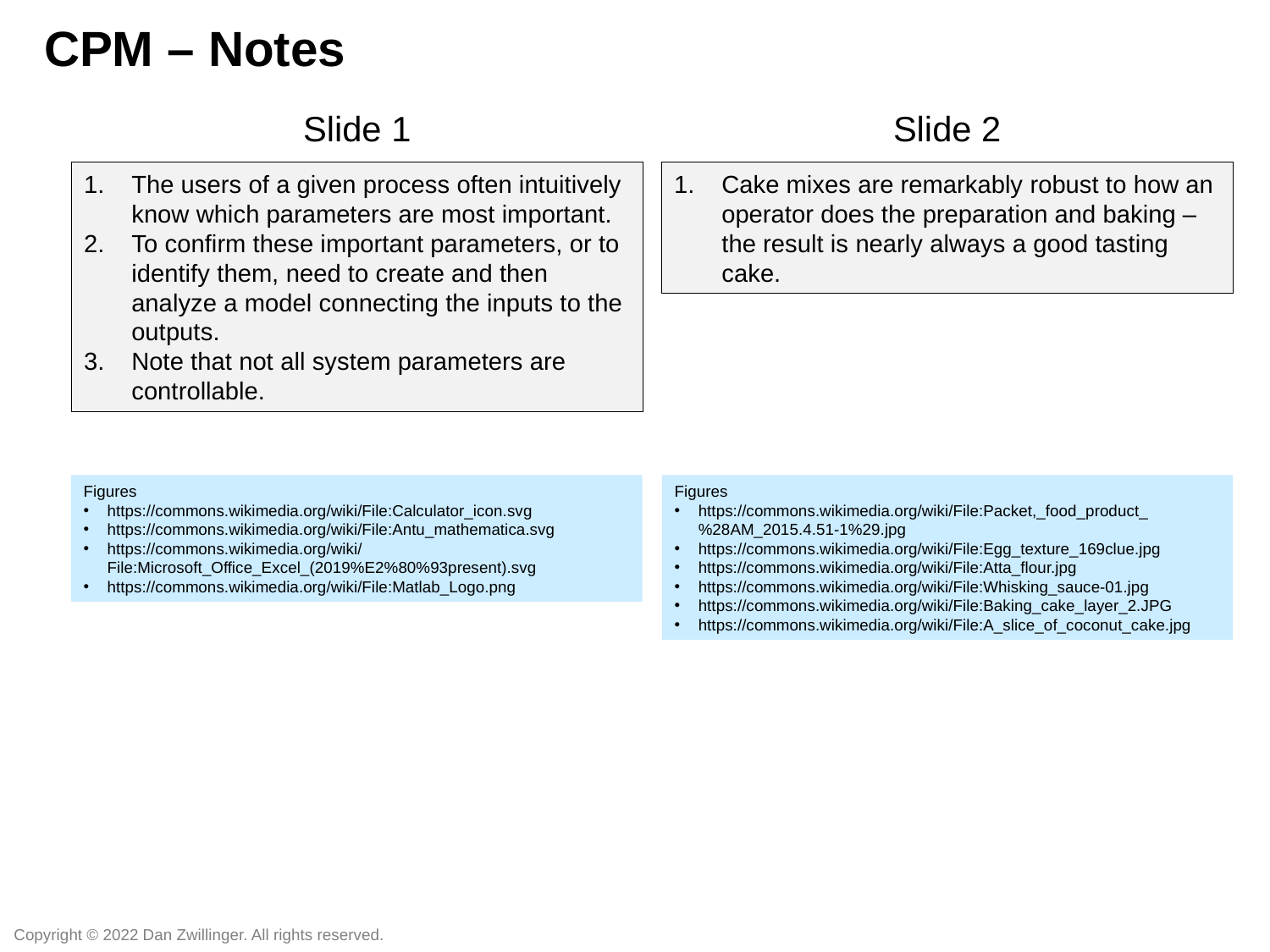

CPM – Notes
Slide 1
Slide 2
The users of a given process often intuitively know which parameters are most important.
To confirm these important parameters, or to identify them, need to create and then analyze a model connecting the inputs to the outputs.
Note that not all system parameters are controllable.
Cake mixes are remarkably robust to how an operator does the preparation and baking – the result is nearly always a good tasting cake.
Figures
https://commons.wikimedia.org/wiki/File:Calculator_icon.svg
https://commons.wikimedia.org/wiki/File:Antu_mathematica.svg
https://commons.wikimedia.org/wiki/File:Microsoft_Office_Excel_(2019%E2%80%93present).svg
https://commons.wikimedia.org/wiki/File:Matlab_Logo.png
Figures
https://commons.wikimedia.org/wiki/File:Packet,_food_product_%28AM_2015.4.51-1%29.jpg
https://commons.wikimedia.org/wiki/File:Egg_texture_169clue.jpg
https://commons.wikimedia.org/wiki/File:Atta_flour.jpg
https://commons.wikimedia.org/wiki/File:Whisking_sauce-01.jpg
https://commons.wikimedia.org/wiki/File:Baking_cake_layer_2.JPG
https://commons.wikimedia.org/wiki/File:A_slice_of_coconut_cake.jpg
Copyright © 2022 Dan Zwillinger. All rights reserved.